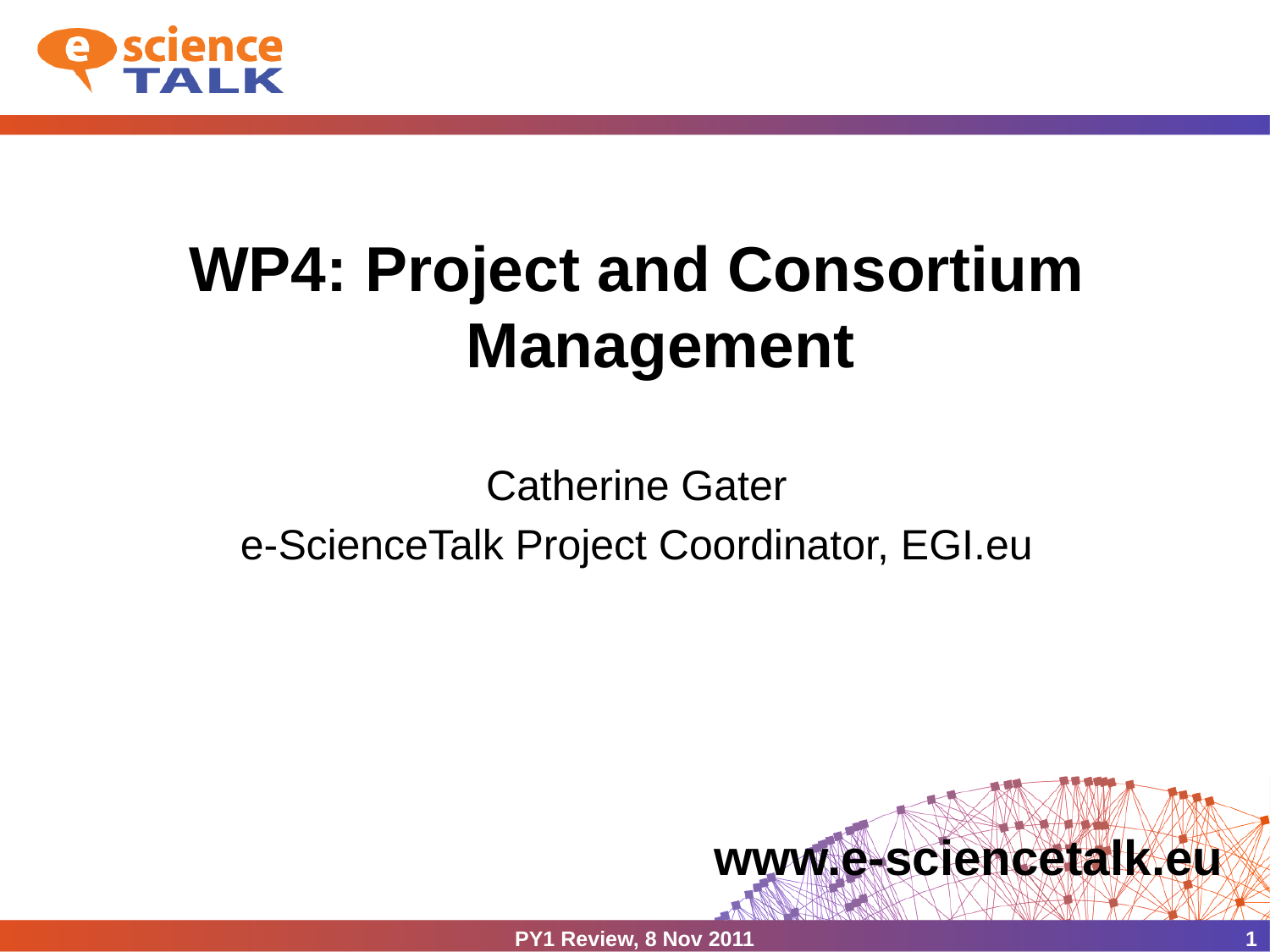

WP4: Project and Consortium Management

Catherine Gater
e-ScienceTalk Project Coordinator, EGI.eu
www.e-sciencetalk.eu

PY1 Review, 8 Nov 2011
1